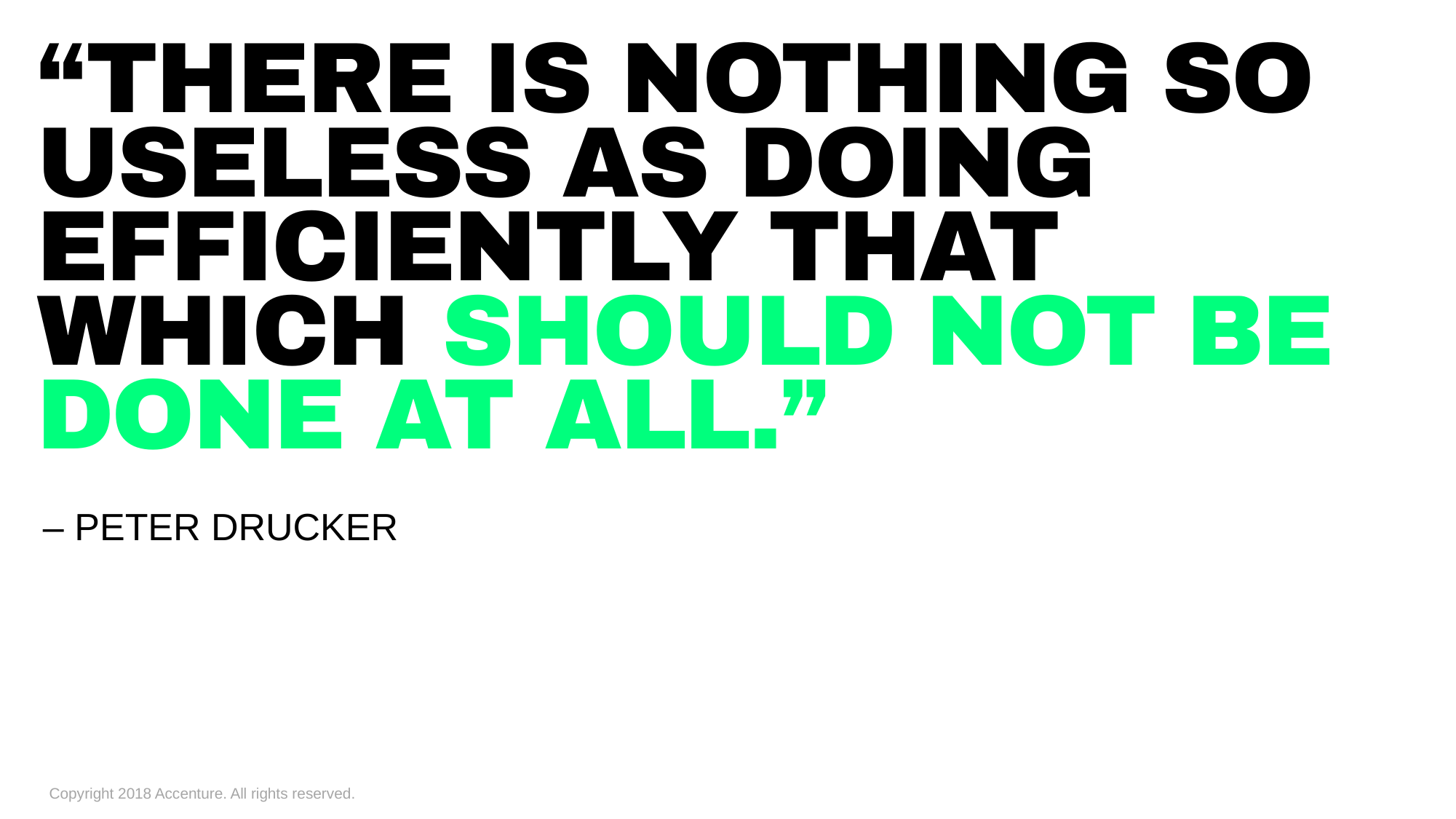

# “There is nothing so useless as doing efficiently that which should not be done at all.”
– Peter Drucker
Copyright 2018 Accenture. All rights reserved.